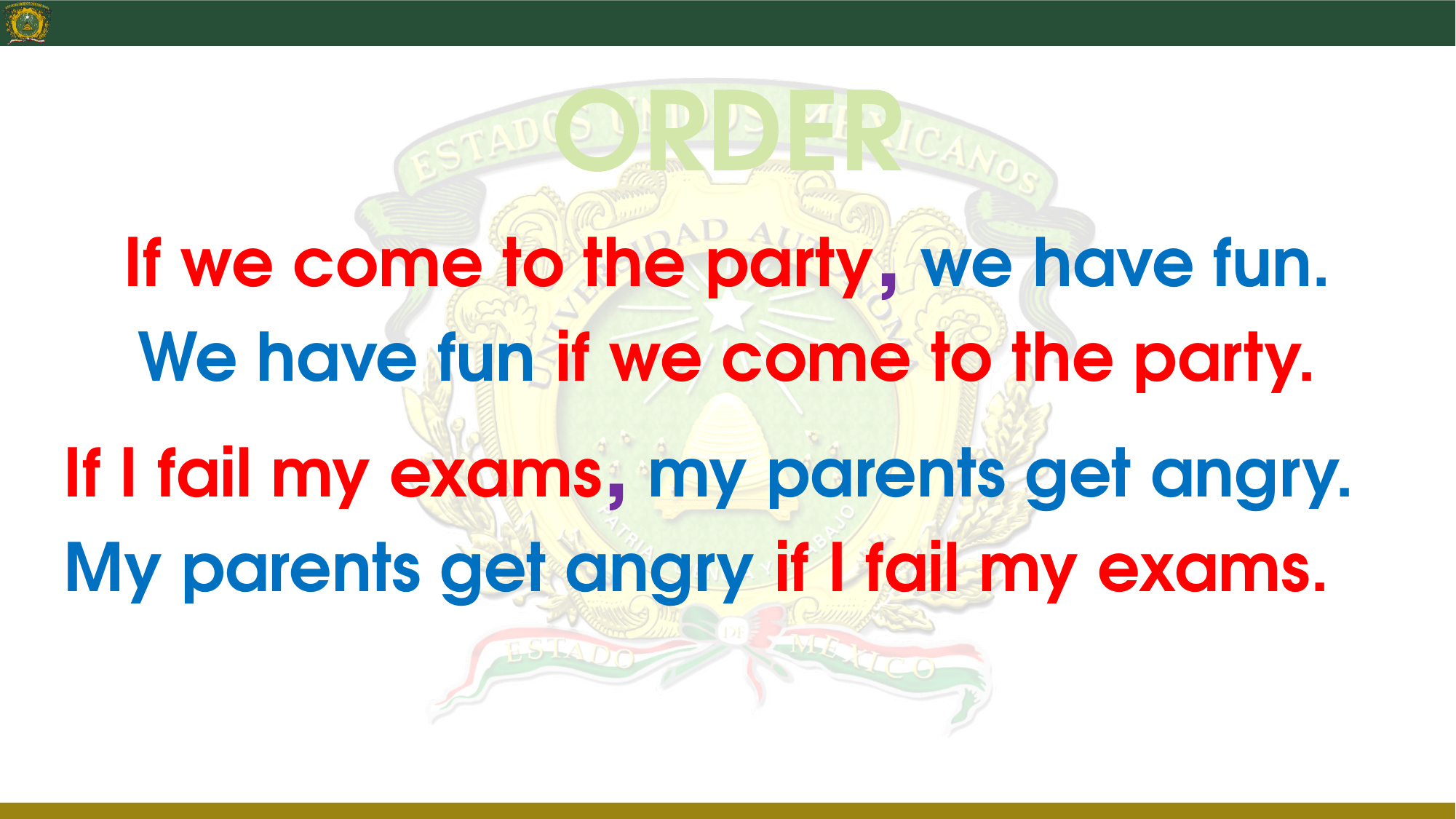

# ORDER
If we come to the party, we have fun.
We have fun if we come to the party.
If I fail my exams, my parents get angry.
My parents get angry if I fail my exams.